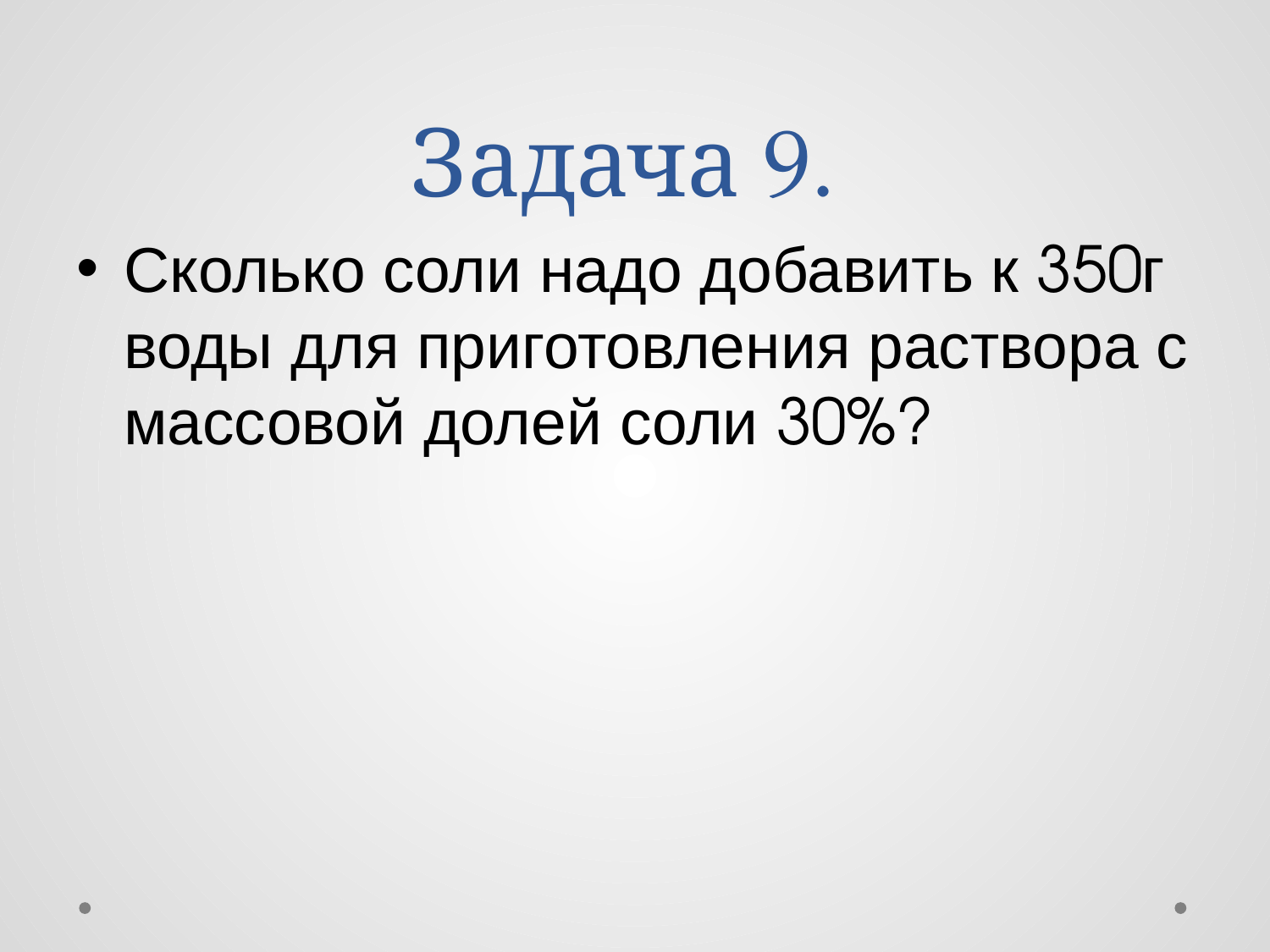

# Задача 9.
Сколько соли надо добавить к 350г воды для приготовления раствора с массовой долей соли 30%?